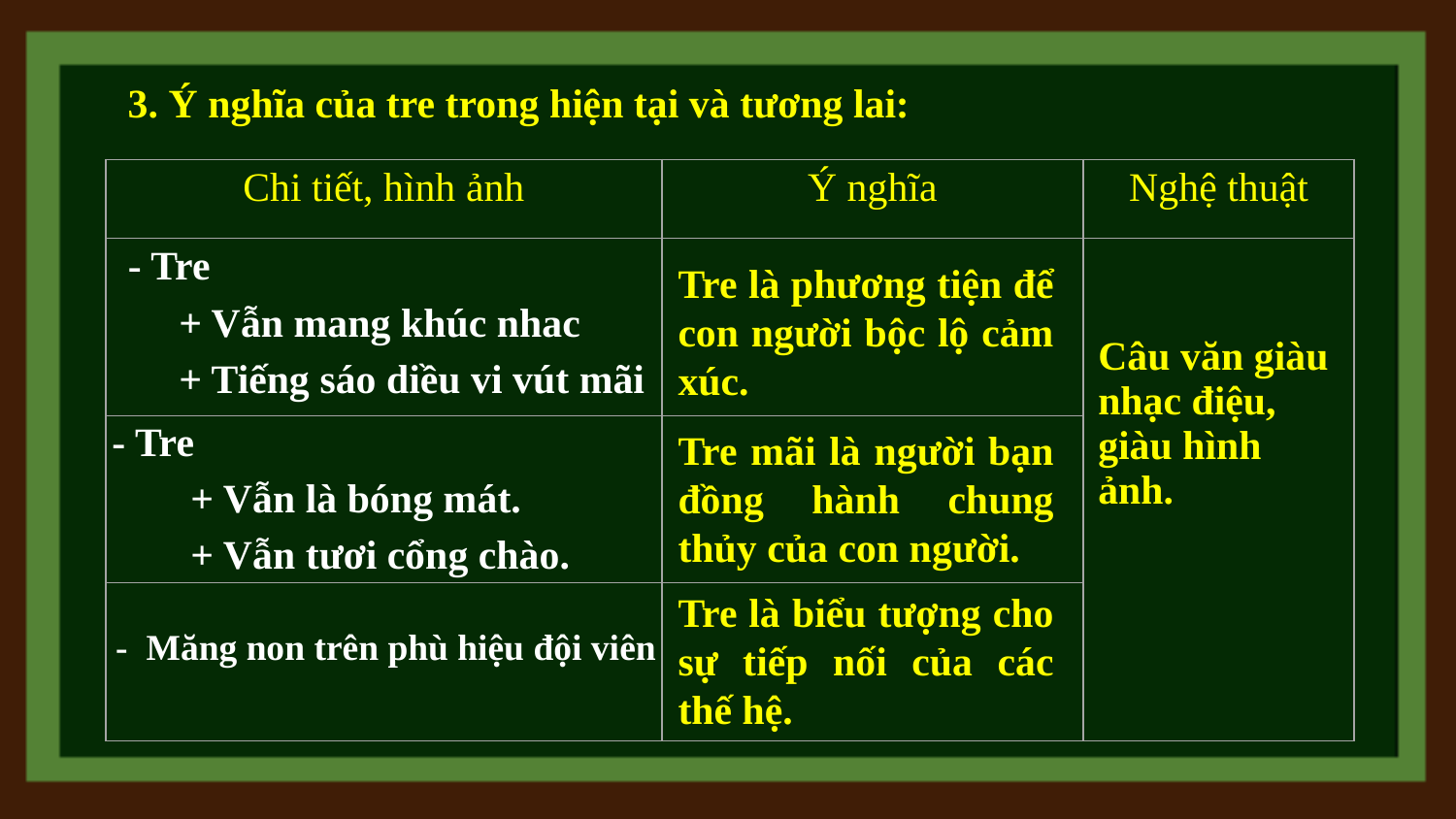

3. Ý nghĩa của tre trong hiện tại và tương lai:
| Chi tiết, hình ảnh | Ý nghĩa | Nghệ thuật |
| --- | --- | --- |
|  |  | Câu văn giàu nhạc điệu, giàu hình ảnh. |
|  |  |  |
|  |  |  |
   - Tre
        + Vẫn mang khúc nhac
        + Tiếng sáo diều vi vút mãi
Tre là phương tiện để con người bộc lộ cảm xúc.
   - Tre
           + Vẫn là bóng mát.
           + Vẫn tươi cổng chào.
Tre mãi là người bạn đồng hành chung thủy của con người.
Tre là biểu tượng cho sự tiếp nối của các thế hệ.
   -  Măng non trên phù hiệu đội viên